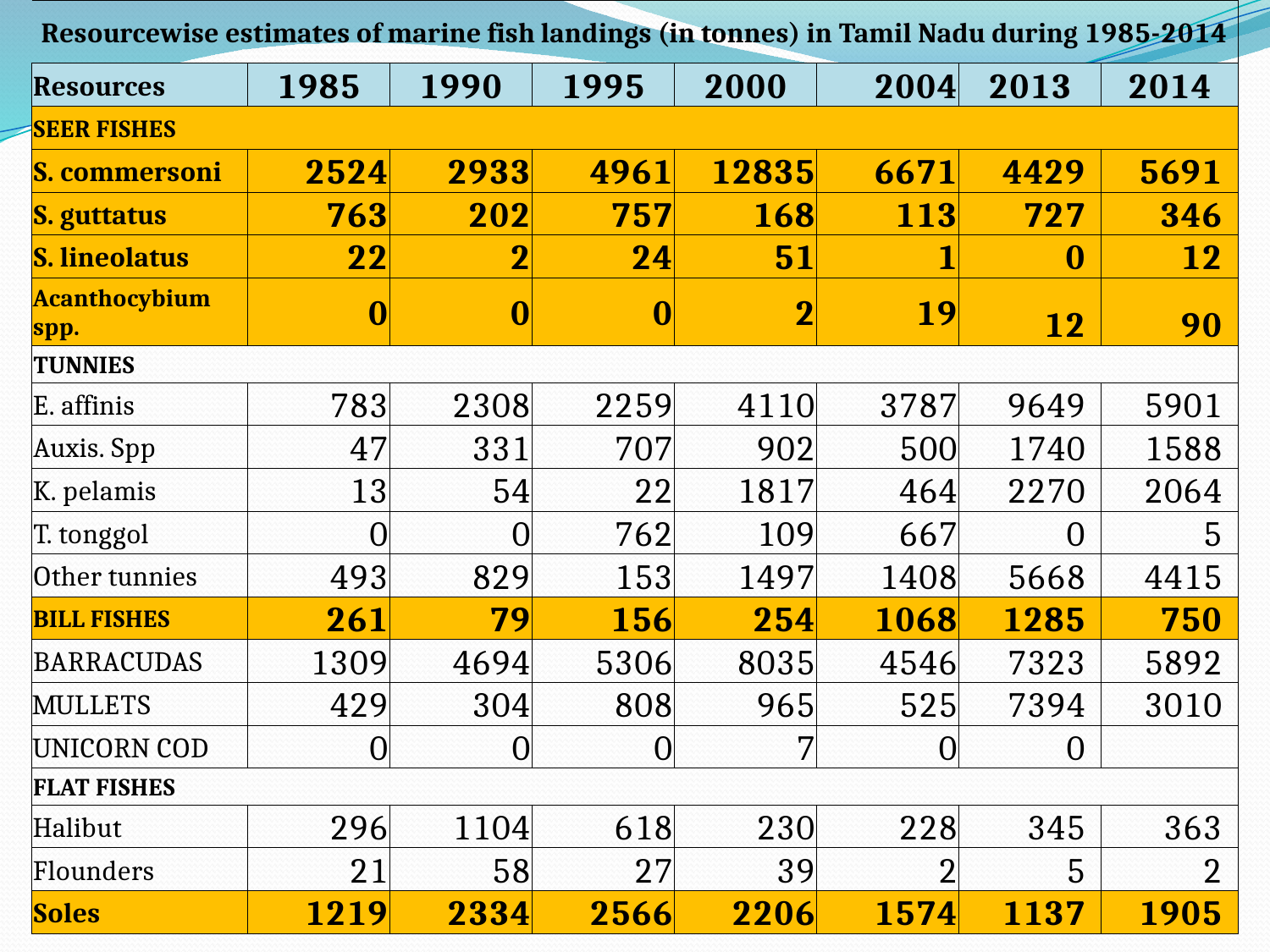

| Resourcewise estimates of marine fish landings (in tonnes) in Tamil Nadu during 1985-2014 |  |  |  |  |  |  |  |
| --- | --- | --- | --- | --- | --- | --- | --- |
| Resources | 1985 | 1990 | 1995 | 2000 | 2004 | 2013 | 2014 |
| SEER FISHES |  |  |  |  |  |  |  |
| S. commersoni | 2524 | 2933 | 4961 | 12835 | 6671 | 4429 | 5691 |
| S. guttatus | 763 | 202 | 757 | 168 | 113 | 727 | 346 |
| S. lineolatus | 22 | 2 | 24 | 51 | 1 | 0 | 12 |
| Acanthocybium spp. | 0 | 0 | 0 | 2 | 19 | 12 | 90 |
| TUNNIES |  |  |  |  |  |  |  |
| E. affinis | 783 | 2308 | 2259 | 4110 | 3787 | 9649 | 5901 |
| Auxis. Spp | 47 | 331 | 707 | 902 | 500 | 1740 | 1588 |
| K. pelamis | 13 | 54 | 22 | 1817 | 464 | 2270 | 2064 |
| T. tonggol | 0 | 0 | 762 | 109 | 667 | 0 | 5 |
| Other tunnies | 493 | 829 | 153 | 1497 | 1408 | 5668 | 4415 |
| BILL FISHES | 261 | 79 | 156 | 254 | 1068 | 1285 | 750 |
| BARRACUDAS | 1309 | 4694 | 5306 | 8035 | 4546 | 7323 | 5892 |
| MULLETS | 429 | 304 | 808 | 965 | 525 | 7394 | 3010 |
| UNICORN COD | 0 | 0 | 0 | 7 | 0 | 0 |  |
| FLAT FISHES |  |  |  |  |  |  |  |
| Halibut | 296 | 1104 | 618 | 230 | 228 | 345 | 363 |
| Flounders | 21 | 58 | 27 | 39 | 2 | 5 | 2 |
| Soles | 1219 | 2334 | 2566 | 2206 | 1574 | 1137 | 1905 |